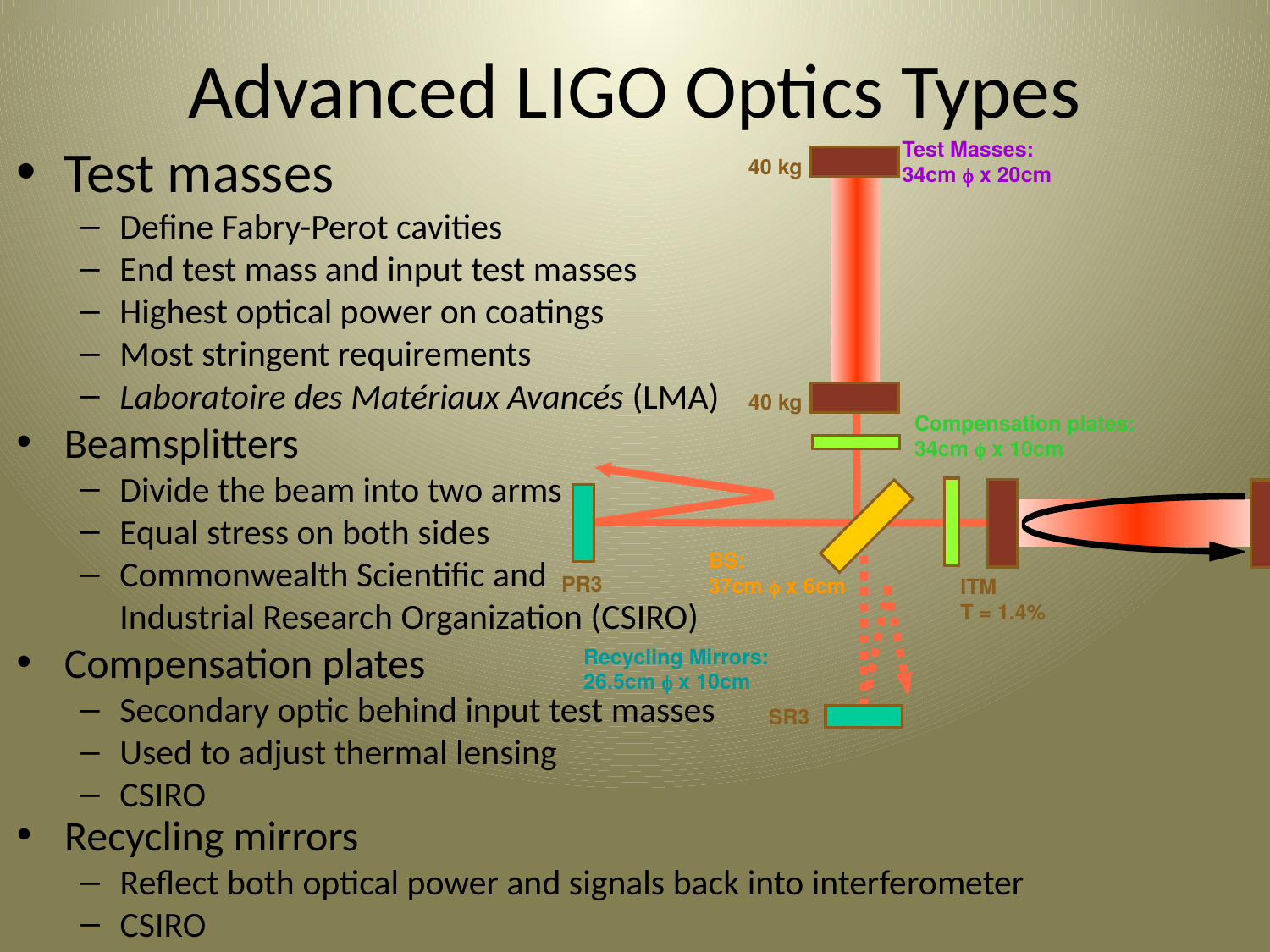

# Advanced LIGO Optics Types
Test masses
Define Fabry-Perot cavities
End test mass and input test masses
Highest optical power on coatings
Most stringent requirements
Laboratoire des Matériaux Avancés (LMA)
Beamsplitters
Divide the beam into two arms
Equal stress on both sides
Commonwealth Scientific and       Industrial Research Organization (CSIRO)
Compensation plates
Secondary optic behind input test masses
Used to adjust thermal lensing
CSIRO

Test Masses:
34cm φ x 20cm

40 kg

40 kg
Compensation plates:
34cm φ x 10cm

BS:
37cm φ x 6cm
PR3
ITM
T = 1.4%

Recycling Mirrors:
26.5cm φ x 10cm
SR3

Recycling mirrors
Reflect both optical power and signals back into interferometer
CSIRO